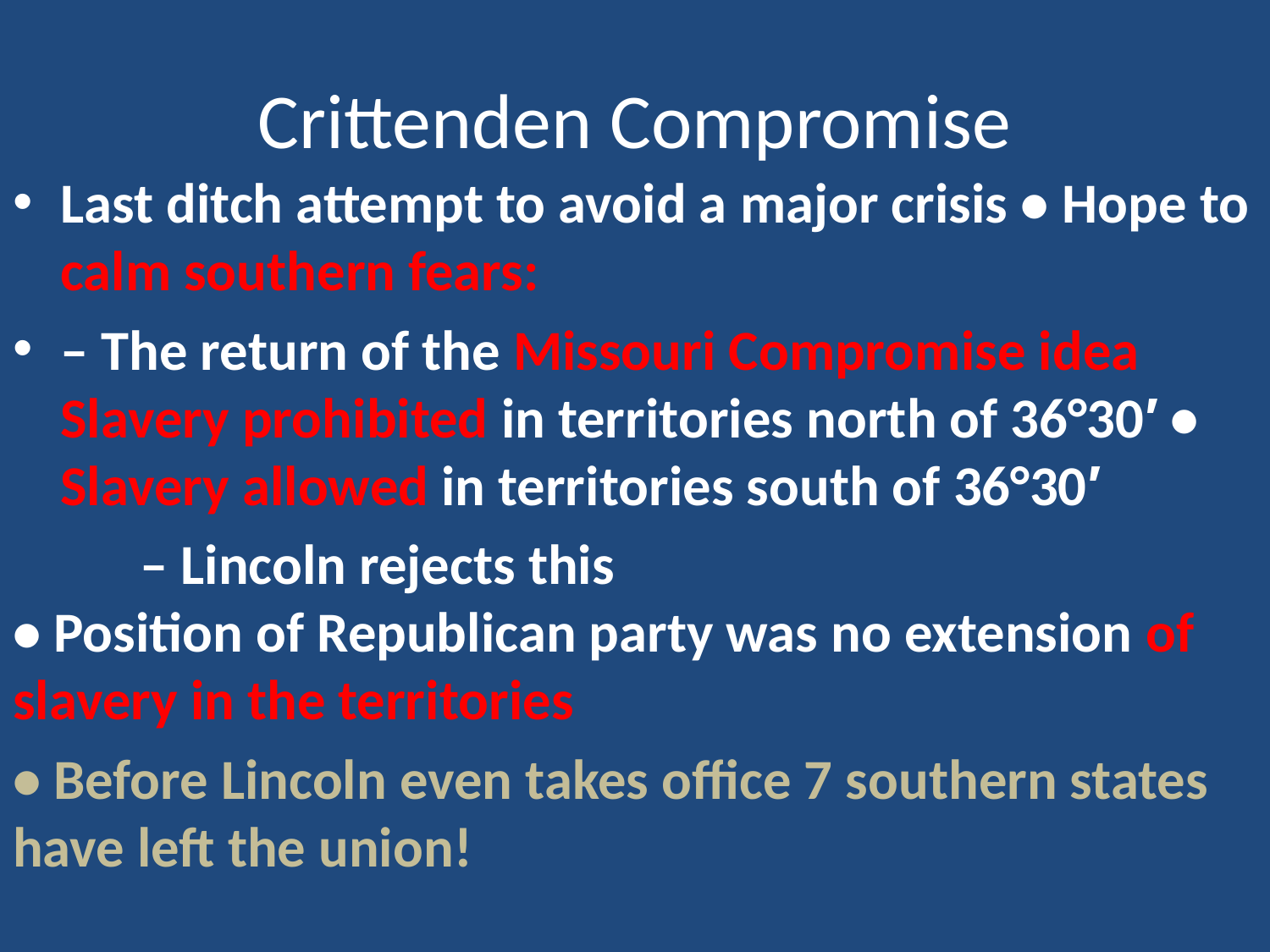

# Crittenden Compromise
Last ditch attempt to avoid a major crisis • Hope to calm southern fears:
– The return of the Missouri Compromise idea  Slavery prohibited in territories north of 36°30′ • Slavery allowed in territories south of 36°30′
	– Lincoln rejects this
• Position of Republican party was no extension of slavery in the territories
• Before Lincoln even takes office 7 southern states have left the union!